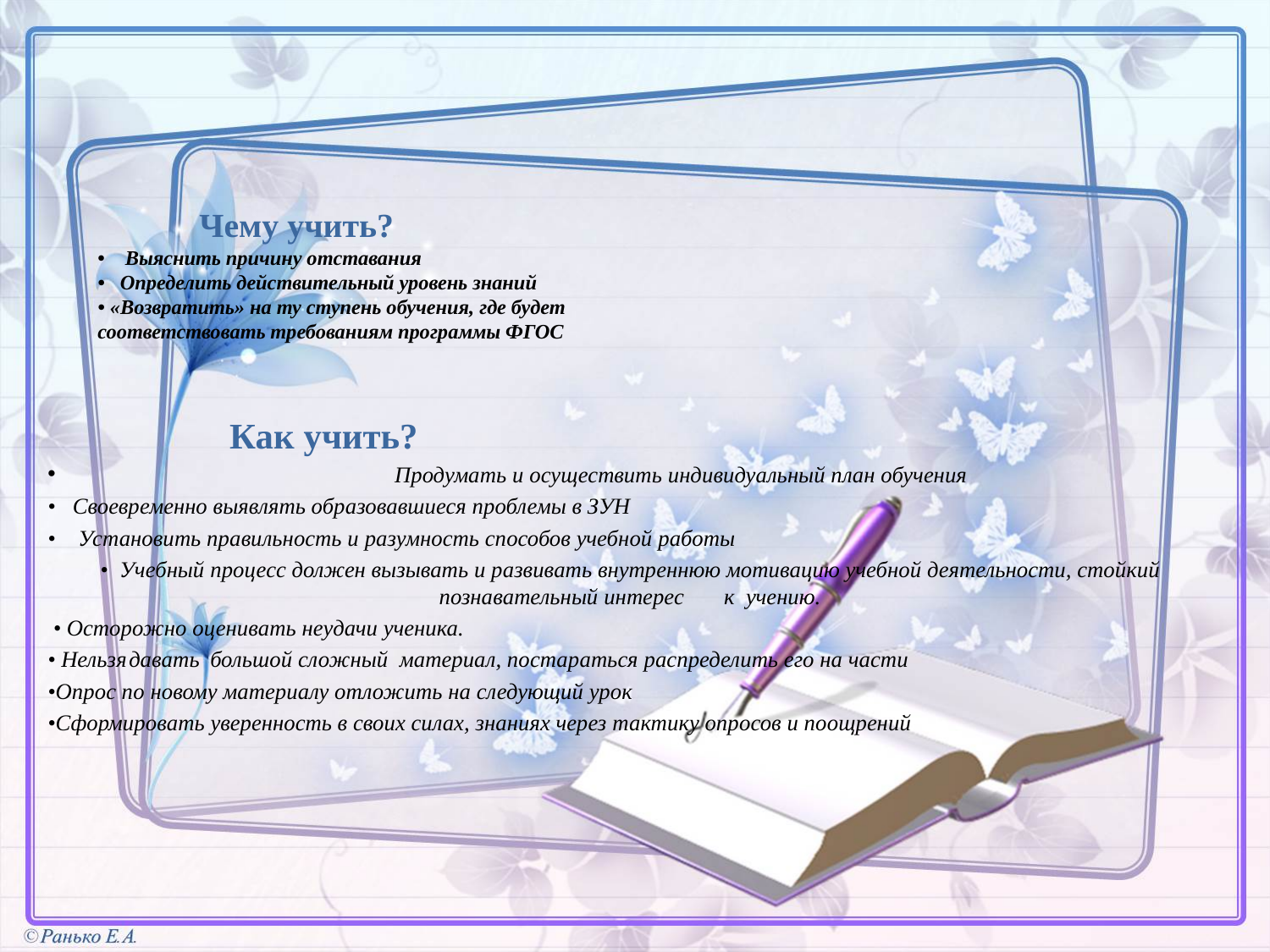

# Чему учить? •    Выяснить причину отставания •   Определить действительный уровень знаний • «Возвратить» на ту ступень обучения, где будет соответствовать требованиям программы ФГОС
                    Как учить?
Продумать и осуществить индивидуальный план обучения
•   Своевременно выявлять образовавшиеся проблемы в ЗУН
•    Установить правильность и разумность способов учебной работы
•  Учебный процесс должен вызывать и развивать внутреннюю мотивацию учебной деятельности, стойкий познавательный интерес       к  учению.
 • Осторожно оценивать неудачи ученика.
• Нельзя	давать	большой сложный  материал, постараться распределить его на части
•Опрос по новому материалу отложить на следующий урок
•Сформировать уверенность в своих силах, знаниях через тактику опросов и поощрений